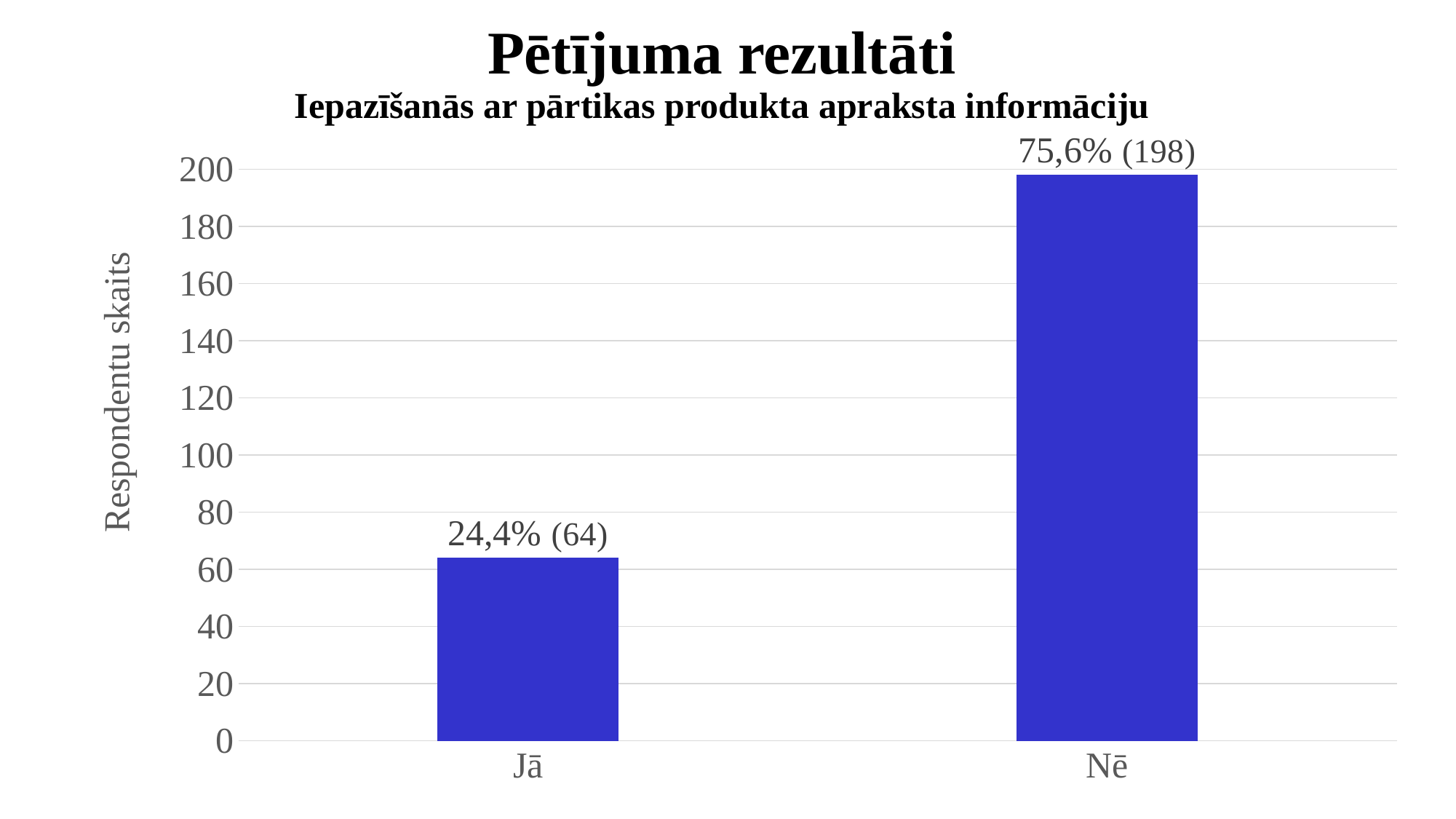

Pētījuma rezultāti
Iepazīšanās ar pārtikas produkta apraksta informāciju

### Chart

| Category |  |
|---|---|
| Jā | 64.0 |
| Nē | 198.0 |